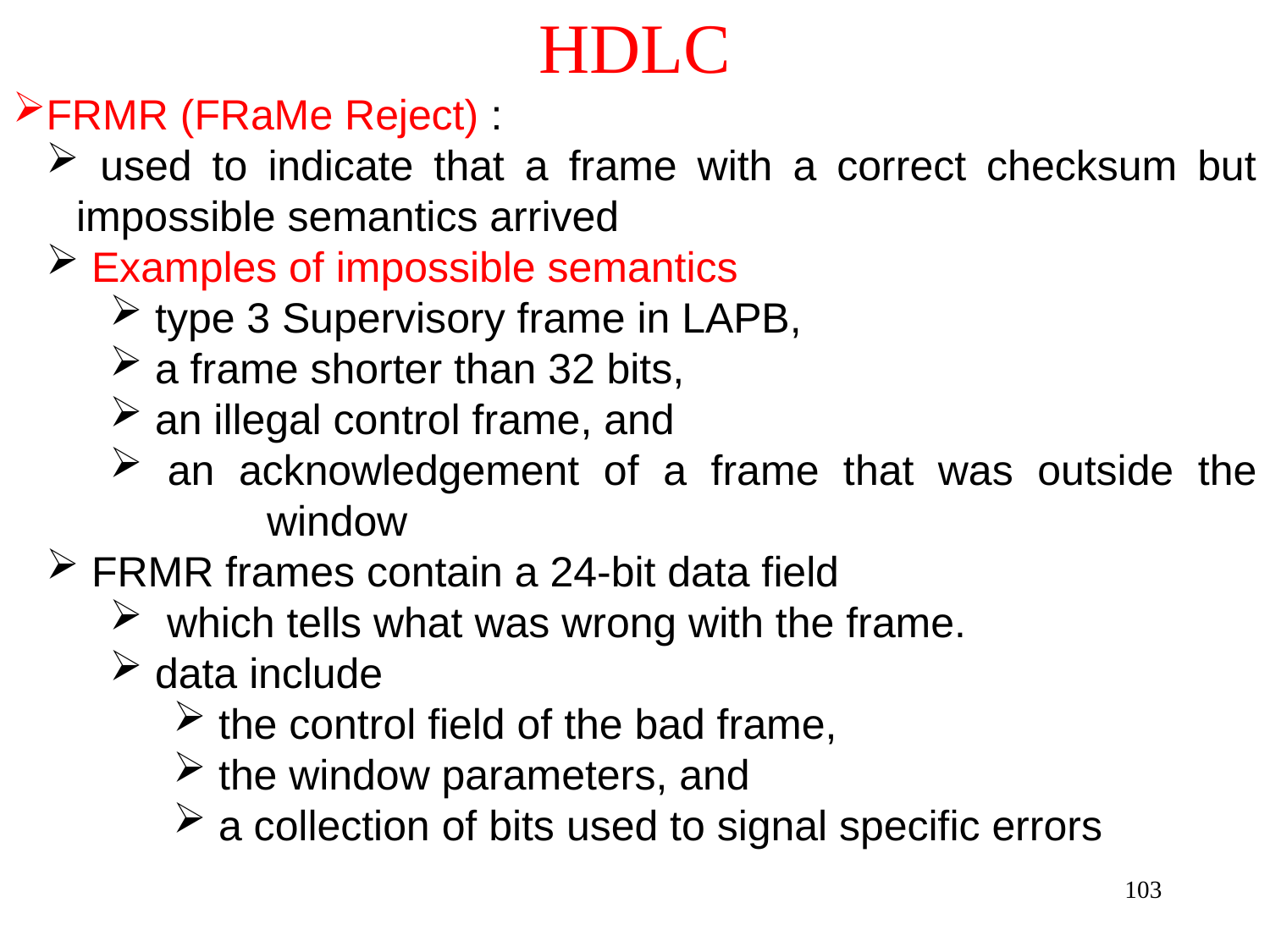

# HDLC
FRMR (FRaMe Reject) :
 used to indicate that a frame with a correct checksum but impossible semantics arrived
 Examples of impossible semantics
 type 3 Supervisory frame in LAPB,
 a frame shorter than 32 bits,
 an illegal control frame, and
 an acknowledgement of a frame that was outside the 	window
 FRMR frames contain a 24-bit data field
  which tells what was wrong with the frame.
 data include
 the control field of the bad frame,
 the window parameters, and
 a collection of bits used to signal specific errors
103